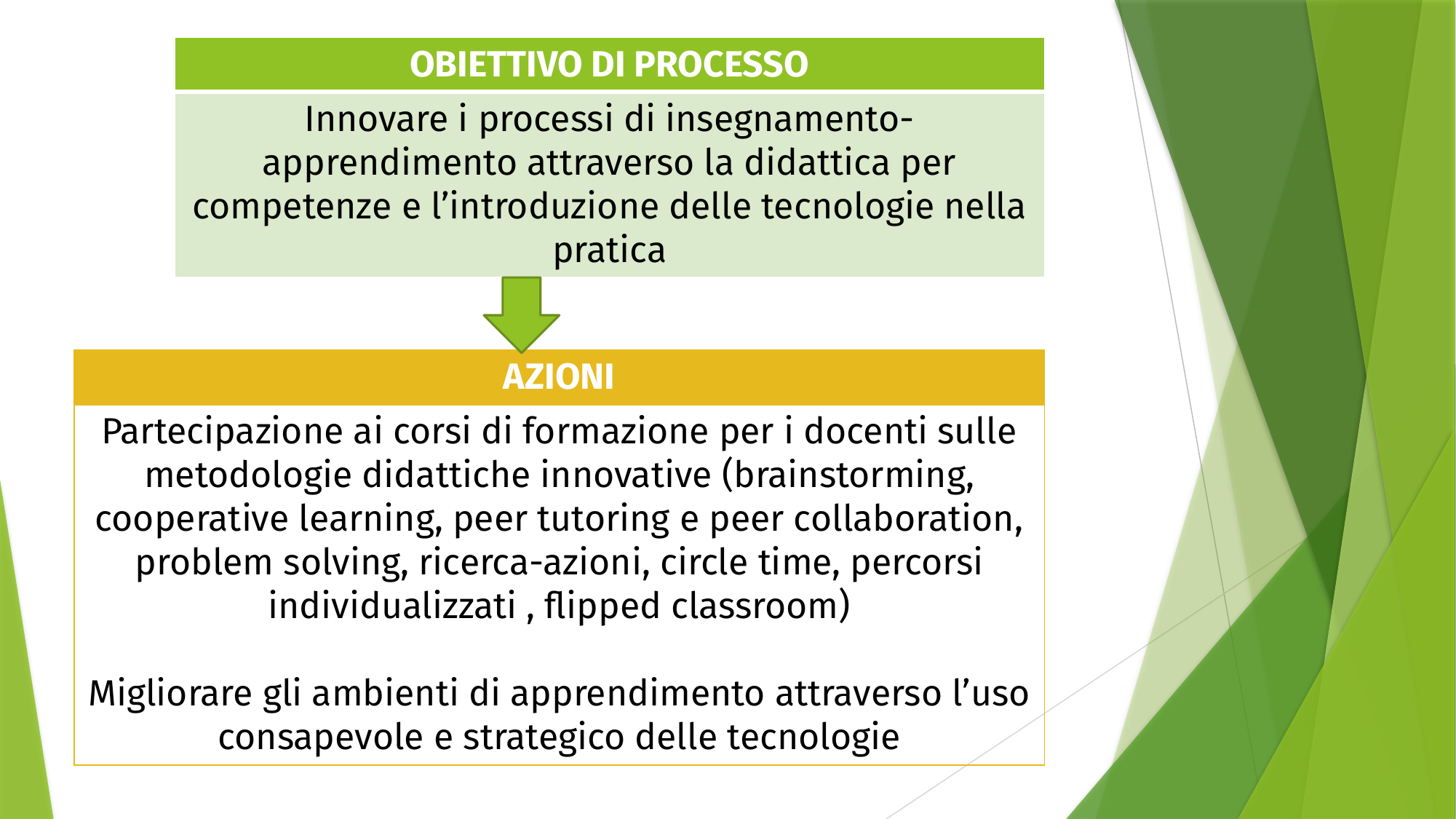

| OBIETTIVO DI PROCESSO |
| --- |
| Innovare i processi di insegnamento- apprendimento attraverso la didattica per competenze e l’introduzione delle tecnologie nella pratica |

| AZIONI |
| --- |
| Partecipazione ai corsi di formazione per i docenti sulle metodologie didattiche innovative (brainstorming, cooperative learning, peer tutoring e peer collaboration, problem solving, ricerca-azioni, circle time, percorsi individualizzati , flipped classroom) Migliorare gli ambienti di apprendimento attraverso l’uso consapevole e strategico delle tecnologie |